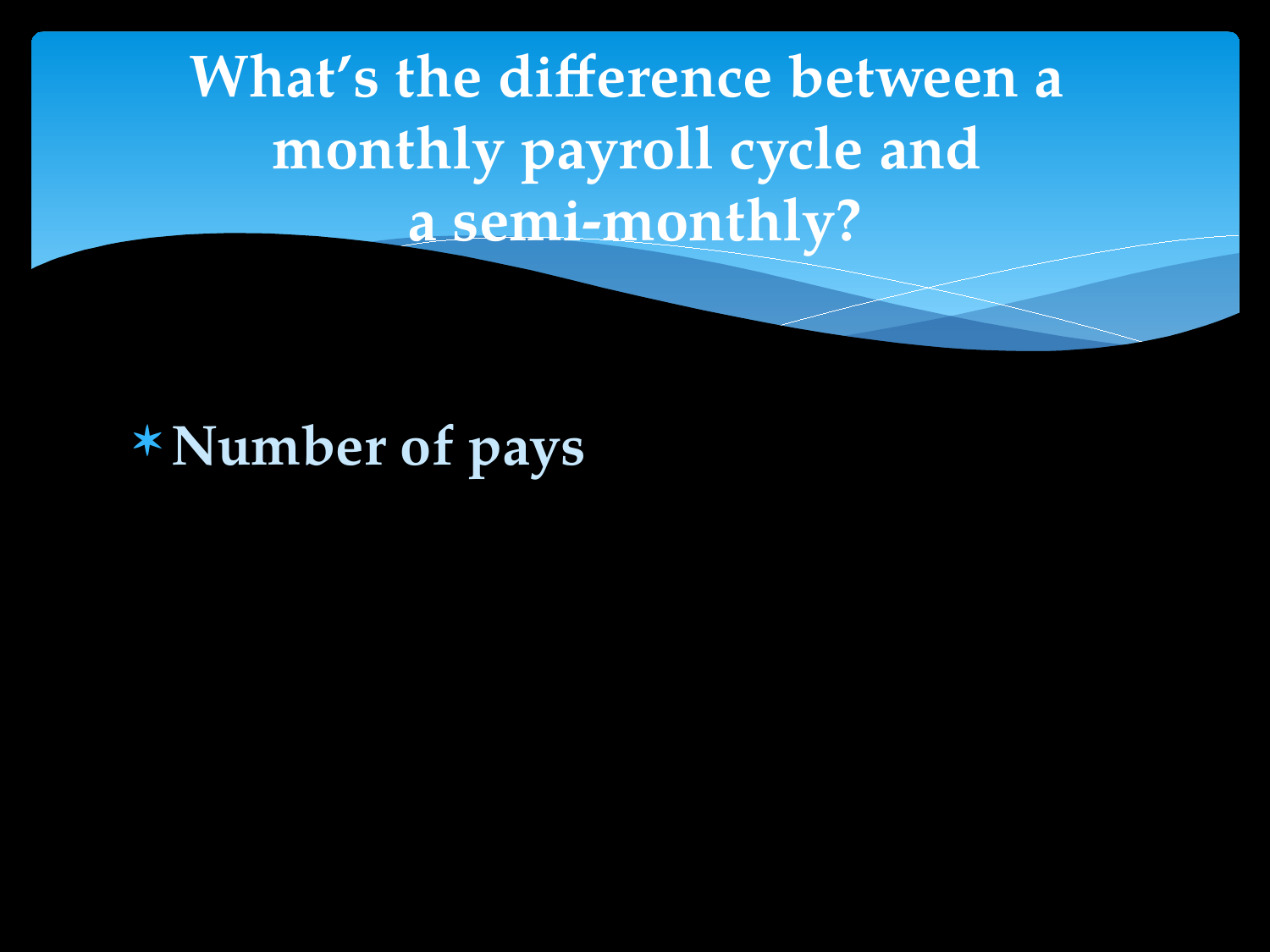

# What’s the difference between a monthly payroll cycle and a semi-monthly?
Number of pays